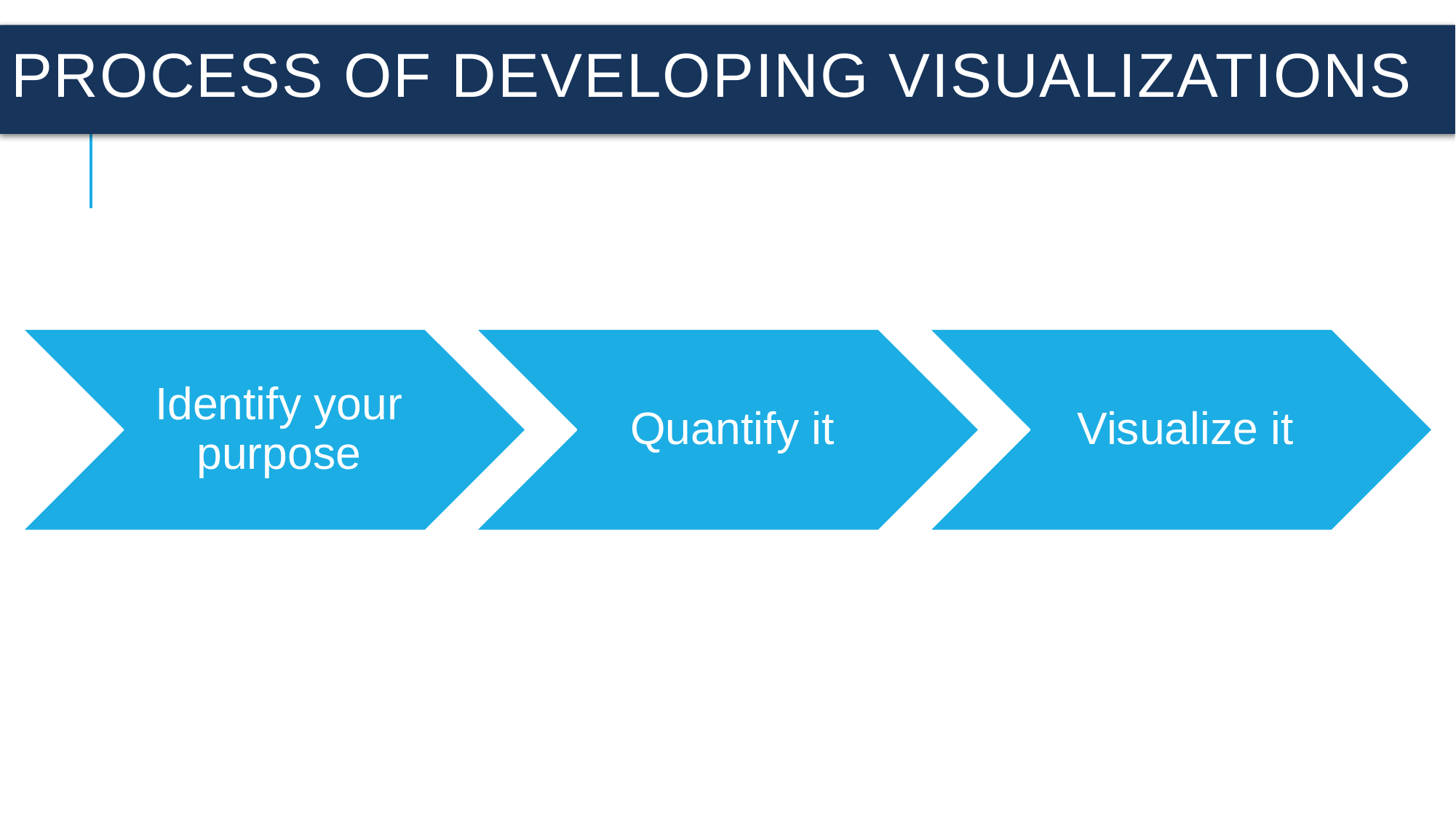

# Process Of Developing Visualizations
Identify your purpose
Quantify it
Visualize it